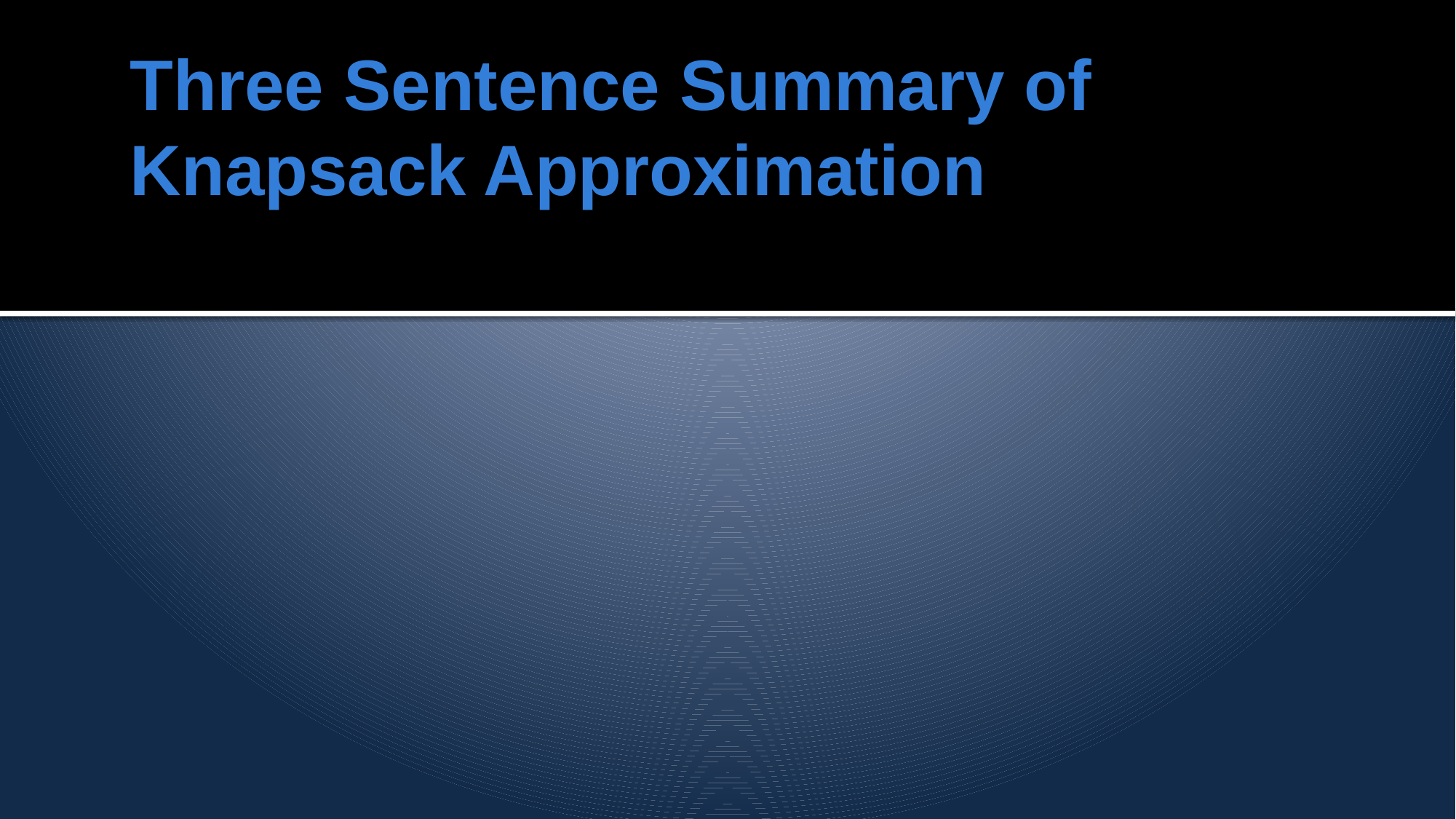

# Three Sentence Summary of Knapsack Approximation